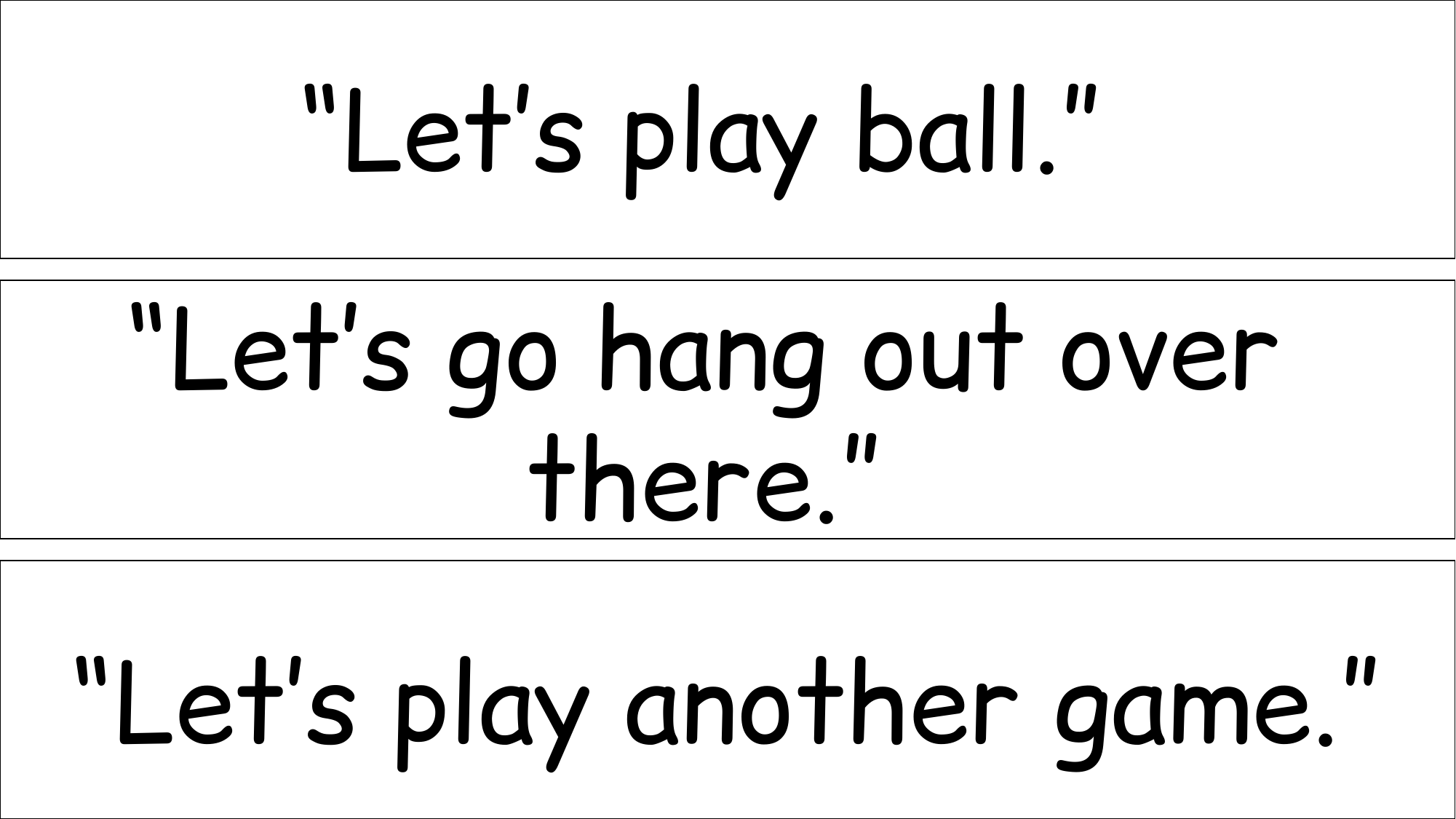

“Let’s play ball.”
“Let’s go hang out over there.”

“Let’s play another game.”